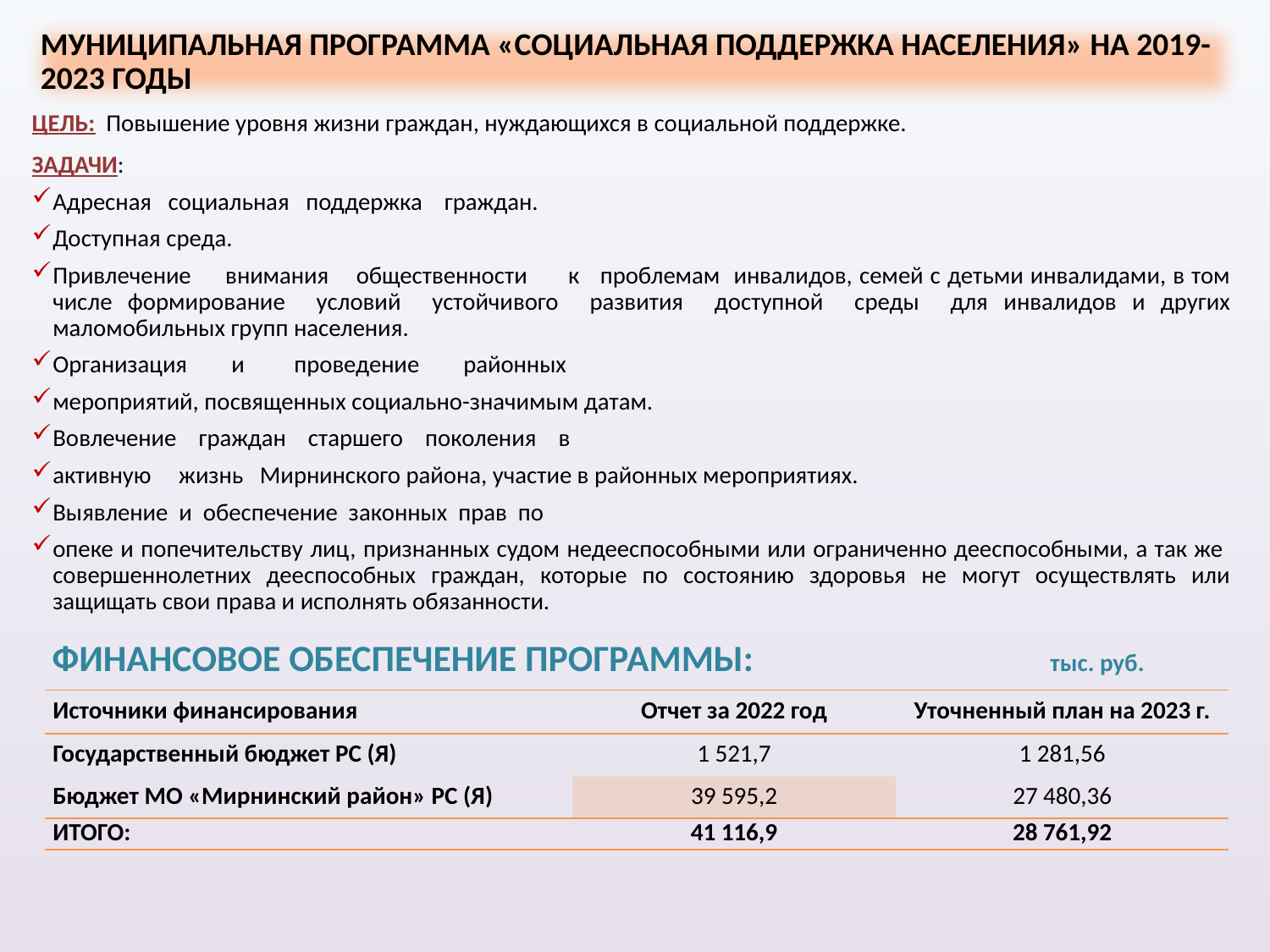

МУНИЦИПАЛЬНАЯ ПРОГРАММА «СОЦИАЛЬНАЯ ПОДДЕРЖКА НАСЕЛЕНИЯ» НА 2019-2023 ГОДЫ

ЦЕЛЬ:  Повышение уровня жизни граждан, нуждающихся в социальной поддержке.
ЗАДАЧИ:
Адресная   социальная   поддержка    граждан.
Доступная среда.
Привлечение     внимания    общественности      к   проблемам  инвалидов, семей с детьми инвалидами, в том числе формирование  условий  устойчивого  развития  доступной  среды  для инвалидов и других маломобильных групп населения.
Организация        и         проведение        районных
мероприятий, посвященных социально-значимым датам.
Вовлечение    граждан    старшего    поколения    в
активную     жизнь   Мирнинского района, участие в районных мероприятиях.
Выявление  и  обеспечение  законных  прав  по
опеке и попечительству лиц, признанных судом недееспособными или ограниченно дееспособными, а так же  совершеннолетних дееспособных граждан, которые по состоянию здоровья не могут осуществлять или защищать свои права и исполнять обязанности.

ФИНАНСОВОЕ ОБЕСПЕЧЕНИЕ ПРОГРАММЫ:                                   тыс. руб.
| Источники финансирования | Отчет за 2022 год | Уточненный план на 2023 г. |
| --- | --- | --- |
| Государственный бюджет РС (Я) | 1 521,7 | 1 281,56 |
| Бюджет МО «Мирнинский район» РС (Я) | 39 595,2 | 27 480,36 |
| ИТОГО: | 41 116,9 | 28 761,92 |